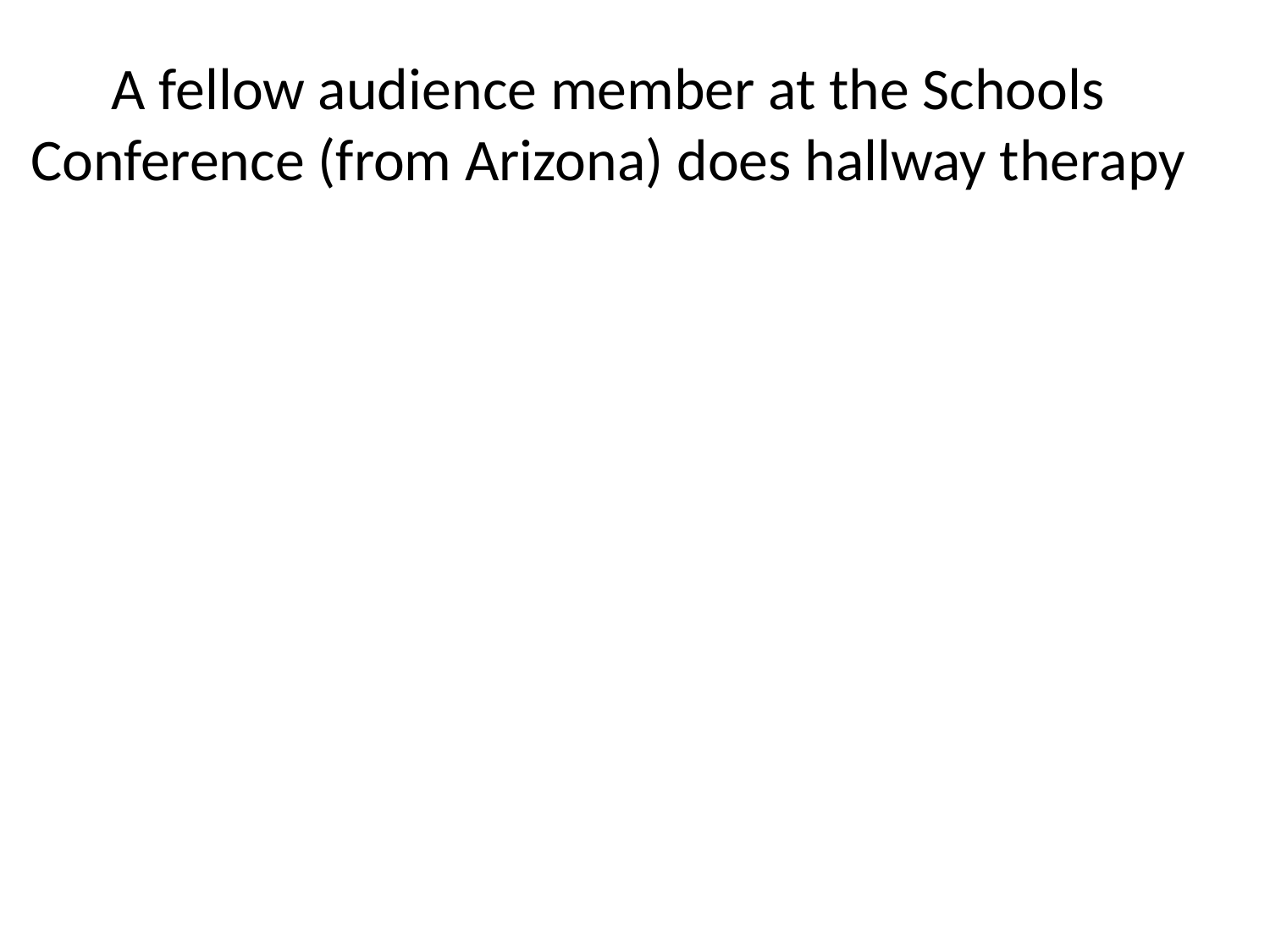

# A fellow audience member at the Schools Conference (from Arizona) does hallway therapy